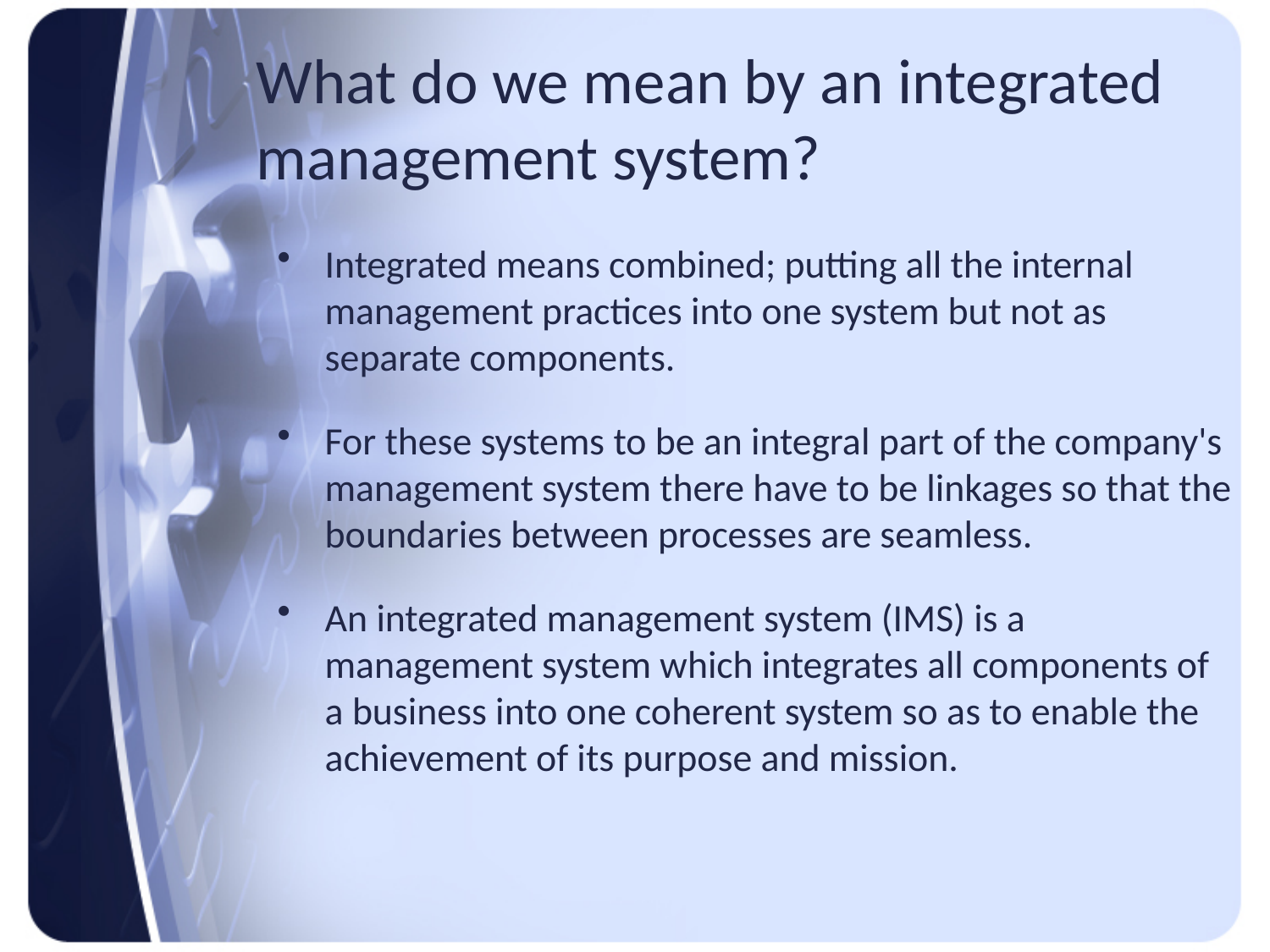

# What do we mean by an integrated management system?
Integrated means combined; putting all the internal management practices into one system but not as separate components.

For these systems to be an integral part of the company's management system there have to be linkages so that the boundaries between processes are seamless.

An integrated management system (IMS) is a management system which integrates all components of a business into one coherent system so as to enable the achievement of its purpose and mission.